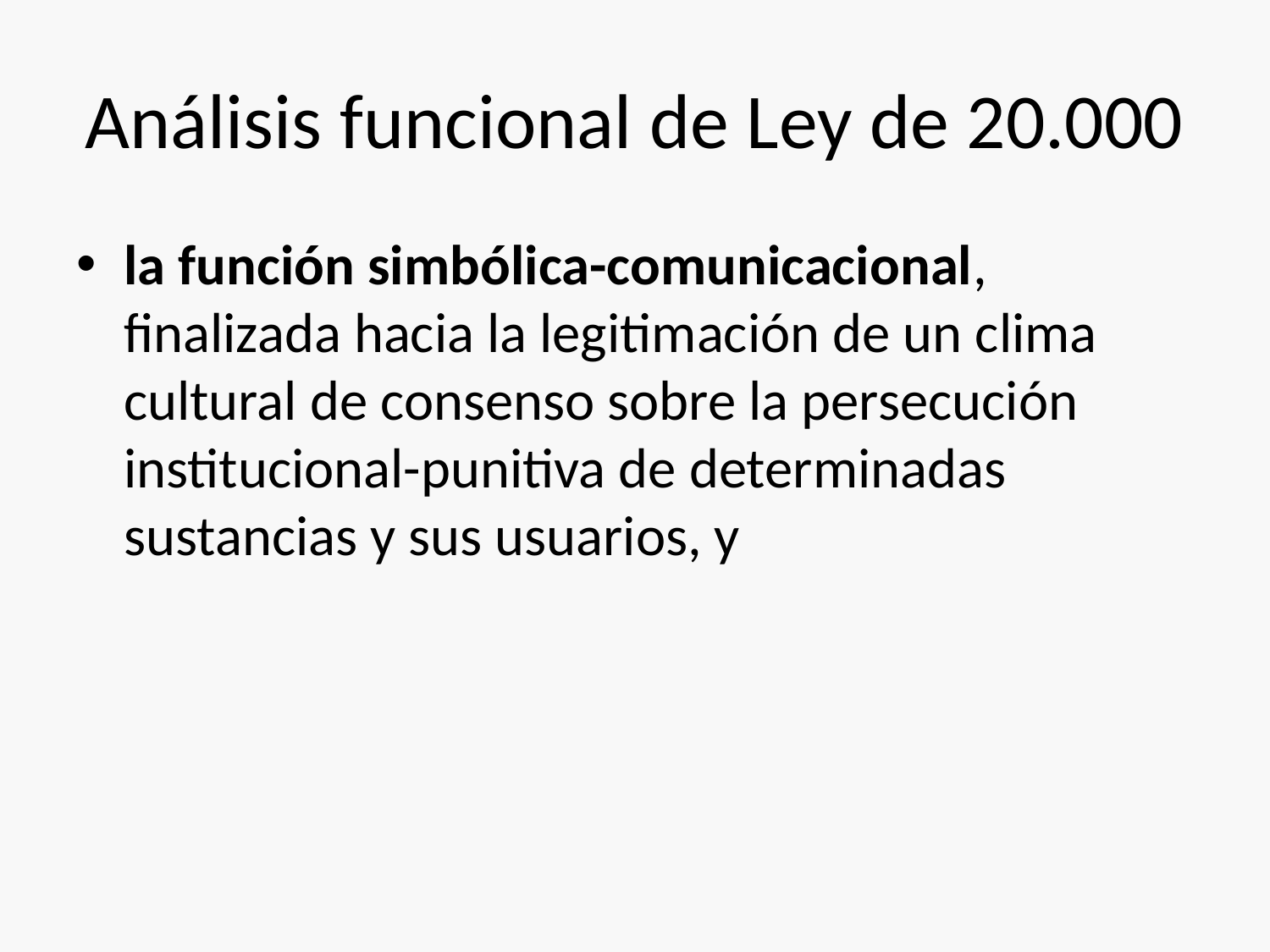

# Análisis funcional de Ley de 20.000
la función simbólica-comunicacional, finalizada hacia la legitimación de un clima cultural de consenso sobre la persecución institucional-punitiva de determinadas sustancias y sus usuarios, y